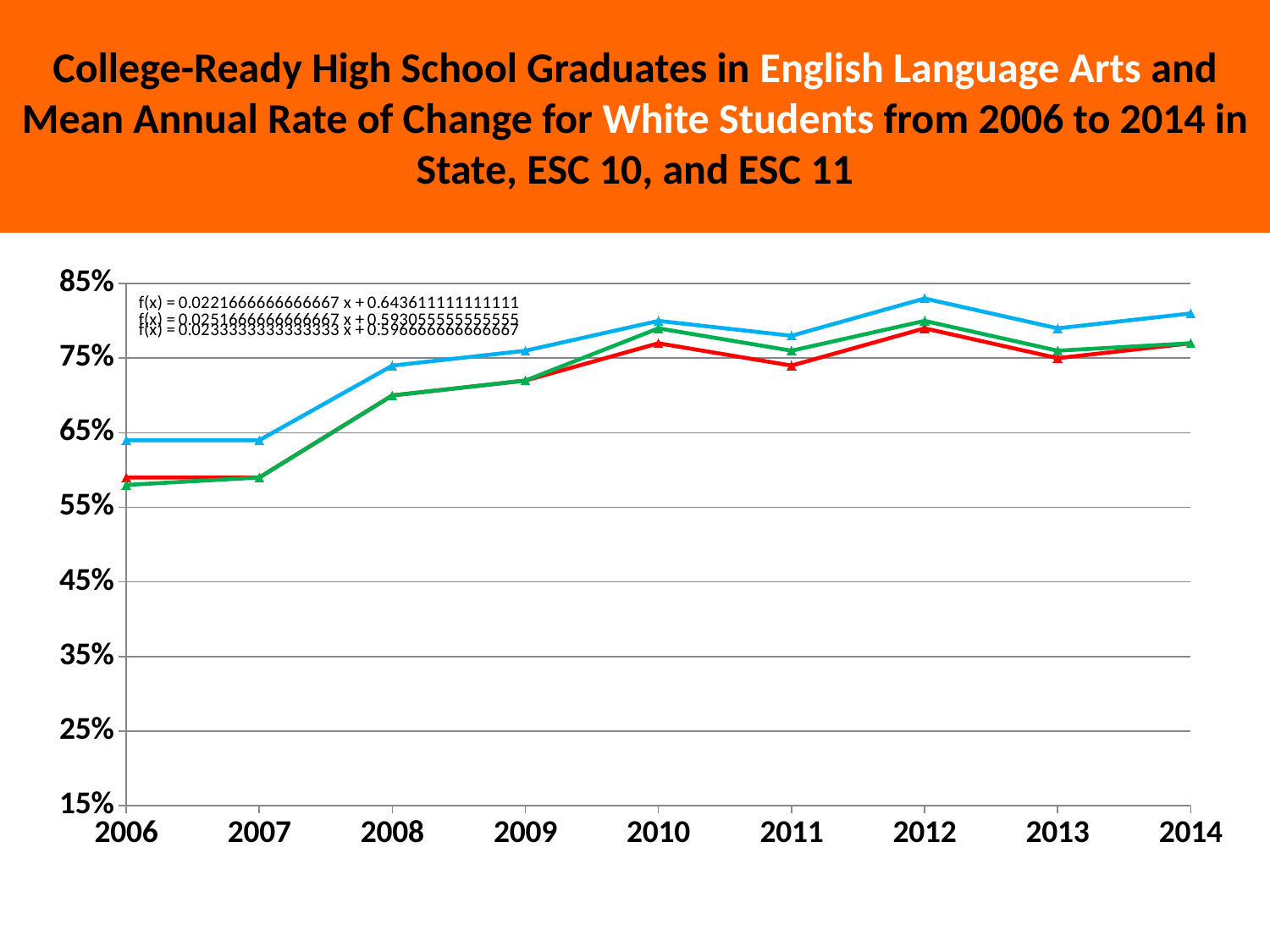

College-Ready High School Graduates in English Language Arts and Mean Annual Rate of Change for White Students from 2006 to 2014 in State, ESC 10, and ESC 11

### Chart

| Category | White | White | White |
|---|---|---|---|
| 2006 | 0.59 | 0.64 | 0.58 |
| 2007 | 0.59 | 0.64 | 0.59 |
| 2008 | 0.7 | 0.74 | 0.7 |
| 2009 | 0.72 | 0.76 | 0.72 |
| 2010 | 0.77 | 0.8 | 0.79 |
| 2011 | 0.74 | 0.78 | 0.76 |
| 2012 | 0.79 | 0.83 | 0.8 |
| 2013 | 0.75 | 0.79 | 0.76 |
| 2014 | 0.77 | 0.81 | 0.77 |